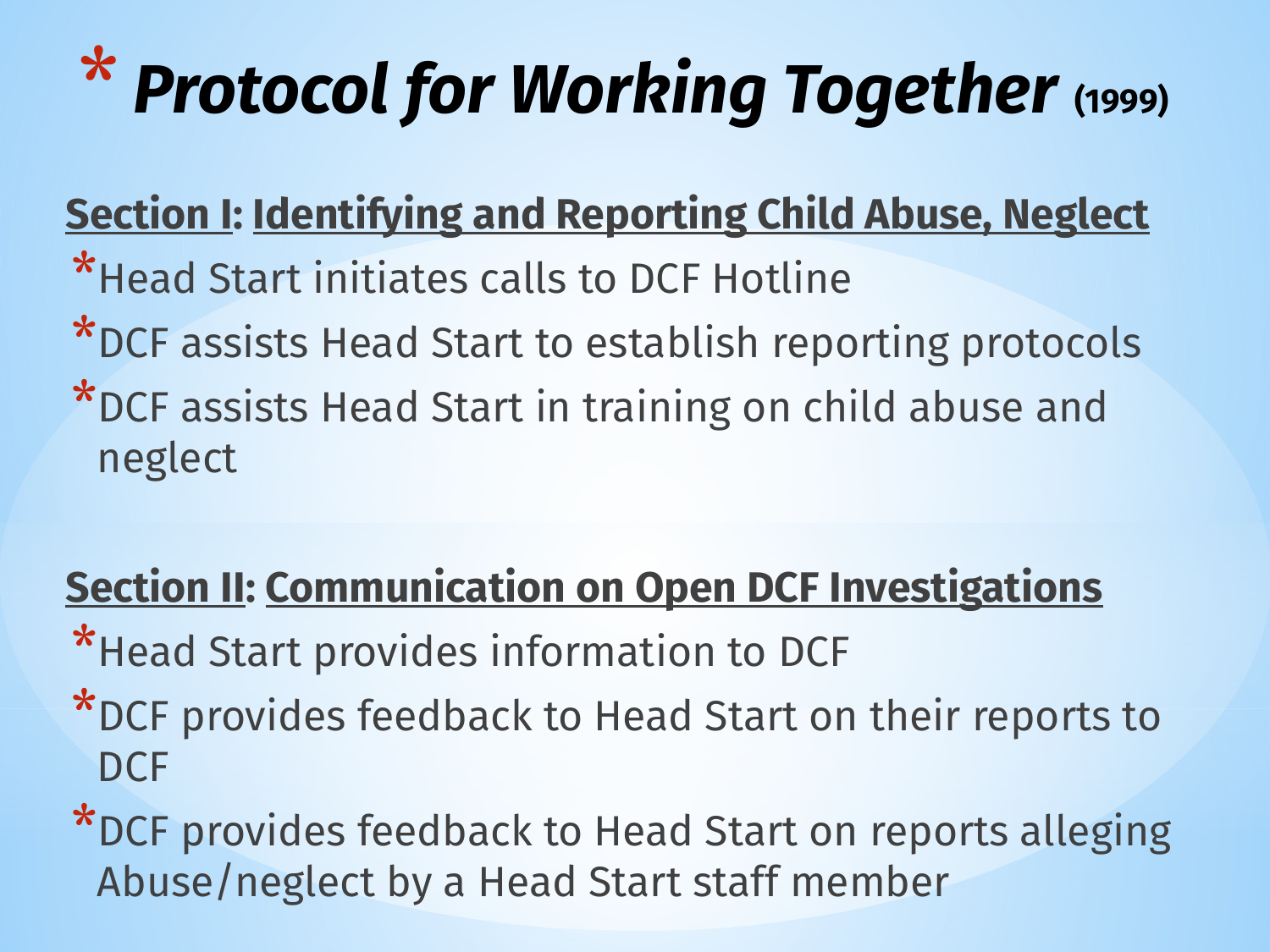

# Protocol for Working Together (1999)
Section I: Identifying and Reporting Child Abuse, Neglect
Head Start initiates calls to DCF Hotline
DCF assists Head Start to establish reporting protocols
DCF assists Head Start in training on child abuse and neglect

Section II: Communication on Open DCF Investigations
Head Start provides information to DCF
DCF provides feedback to Head Start on their reports to DCF
DCF provides feedback to Head Start on reports alleging Abuse/neglect by a Head Start staff member